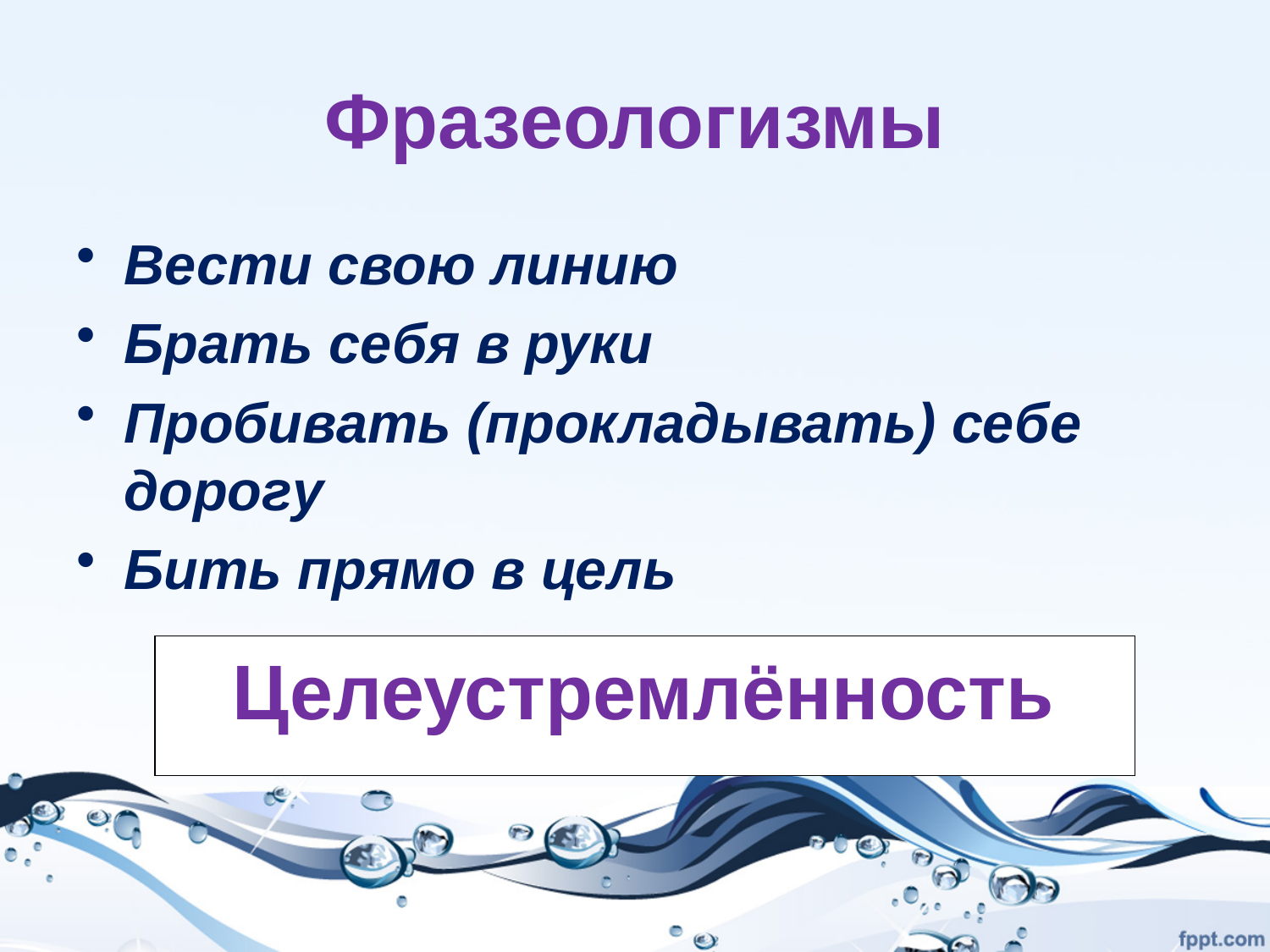

# Фразеологизмы
Вести свою линию
Брать себя в руки
Пробивать (прокладывать) себе дорогу
Бить прямо в цель
   Целеустремлённость